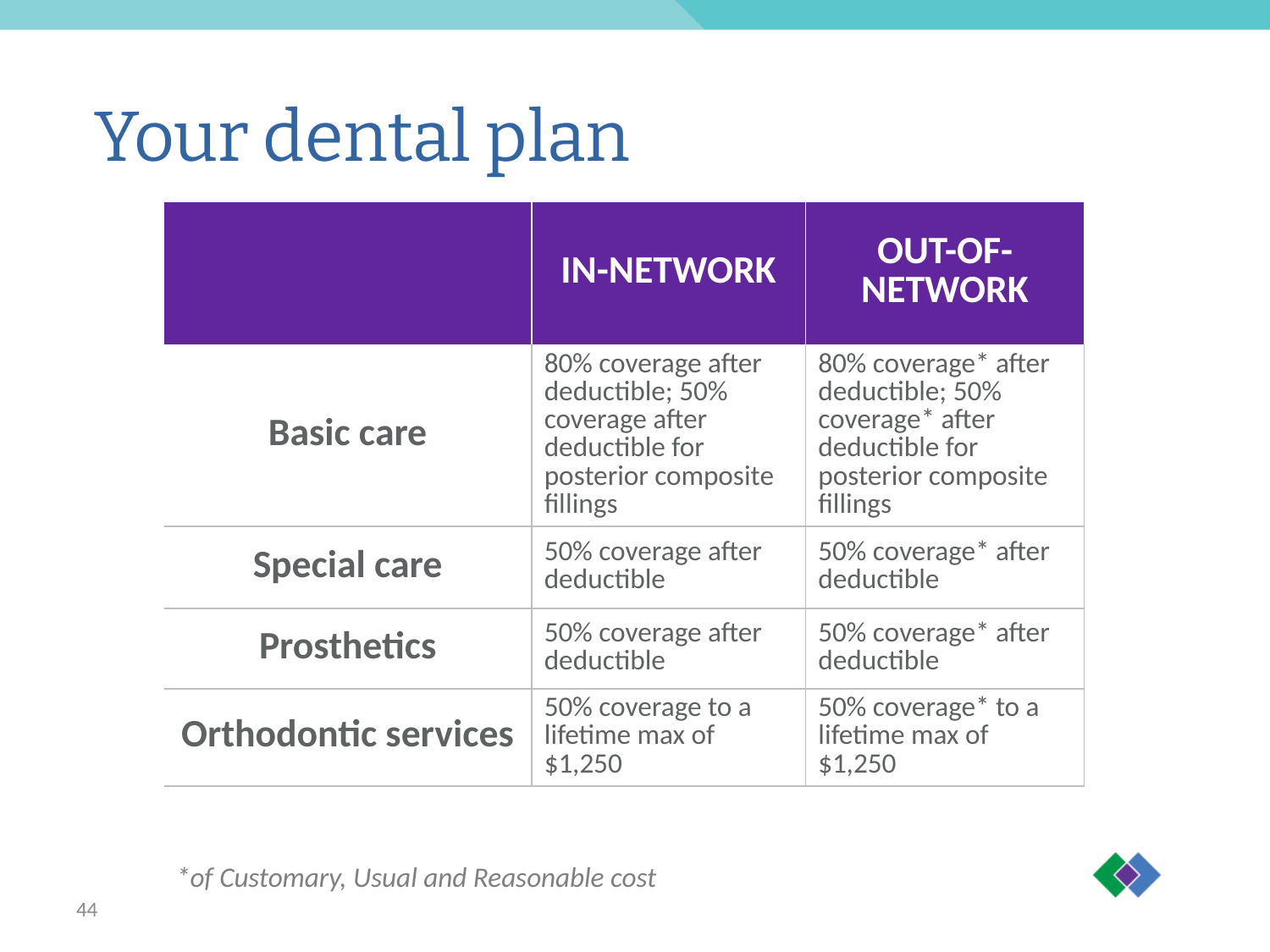

Your dental plan
|  | IN-NETWORK | OUT-OF-NETWORK |
| --- | --- | --- |
| Basic care | 80% coverage after deductible; 50% coverage after deductible for posterior composite fillings | 80% coverage\* after deductible; 50% coverage\* after deductible for posterior composite fillings |
| Special care | 50% coverage after deductible | 50% coverage\* after deductible |
| Prosthetics | 50% coverage after deductible | 50% coverage\* after deductible |
| Orthodontic services | 50% coverage to a lifetime max of $1,250 | 50% coverage\* to a lifetime max of $1,250 |
*of Customary, Usual and Reasonable cost